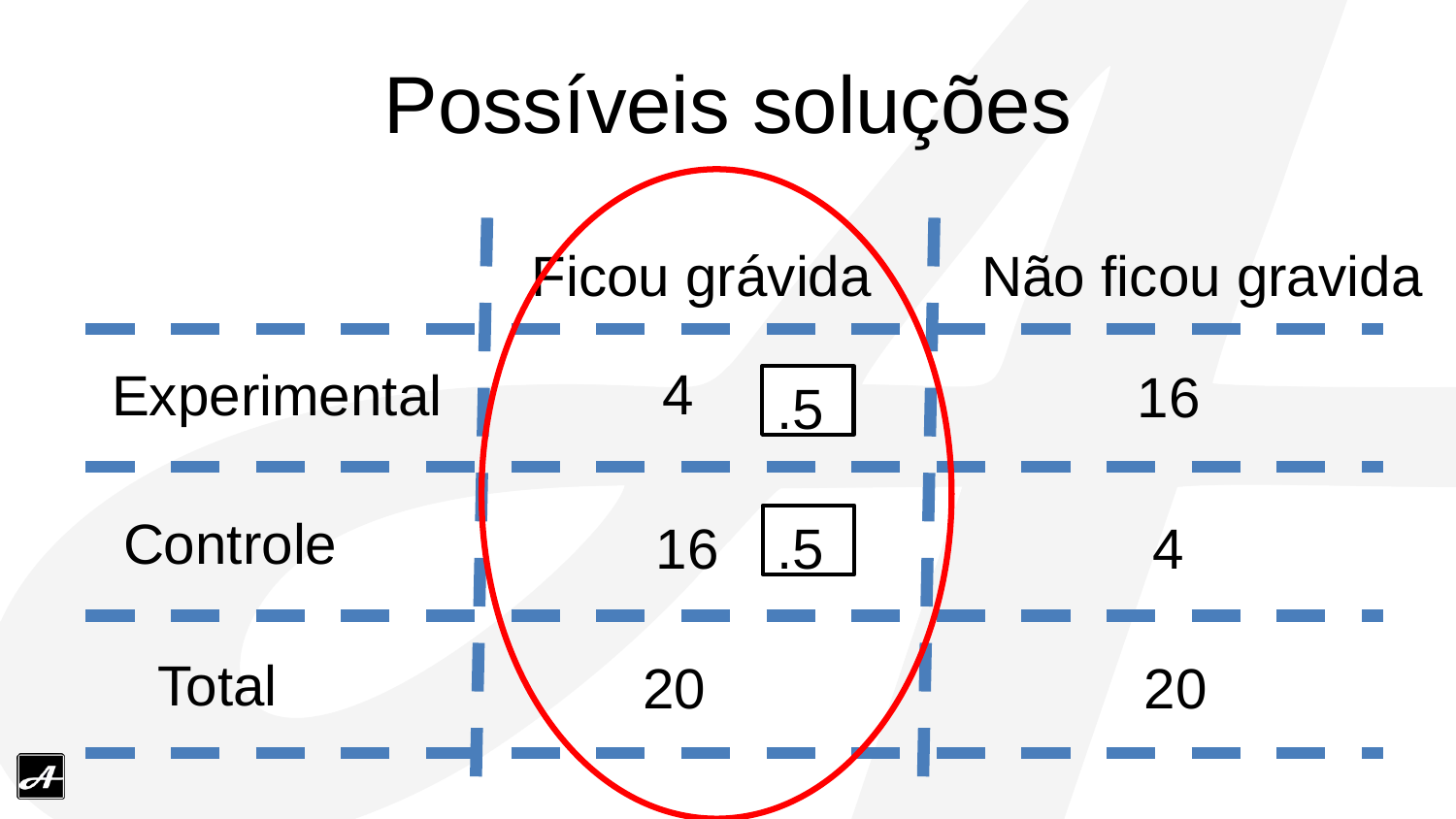

# Possíveis soluções

Ficou grávida       Não ficou gravida
4
Experimental
16
.5
Controle
16
.5
4
Total
20
20